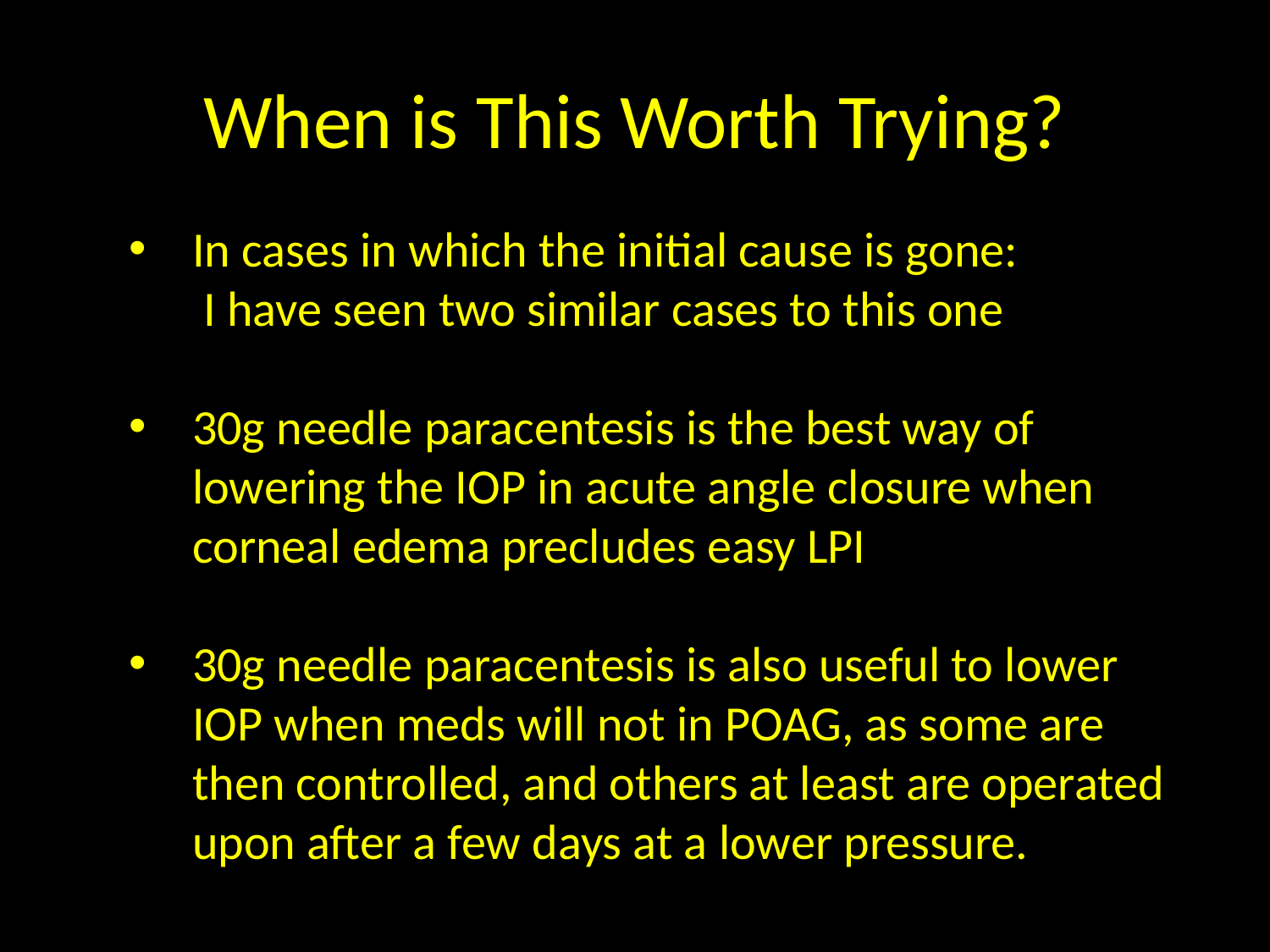

# When is This Worth Trying?
In cases in which the initial cause is gone:               I have seen two similar cases to this one

30g needle paracentesis is the best way of lowering the IOP in acute angle closure when corneal edema precludes easy LPI

30g needle paracentesis is also useful to lower IOP when meds will not in POAG, as some are then controlled, and others at least are operated upon after a few days at a lower pressure.